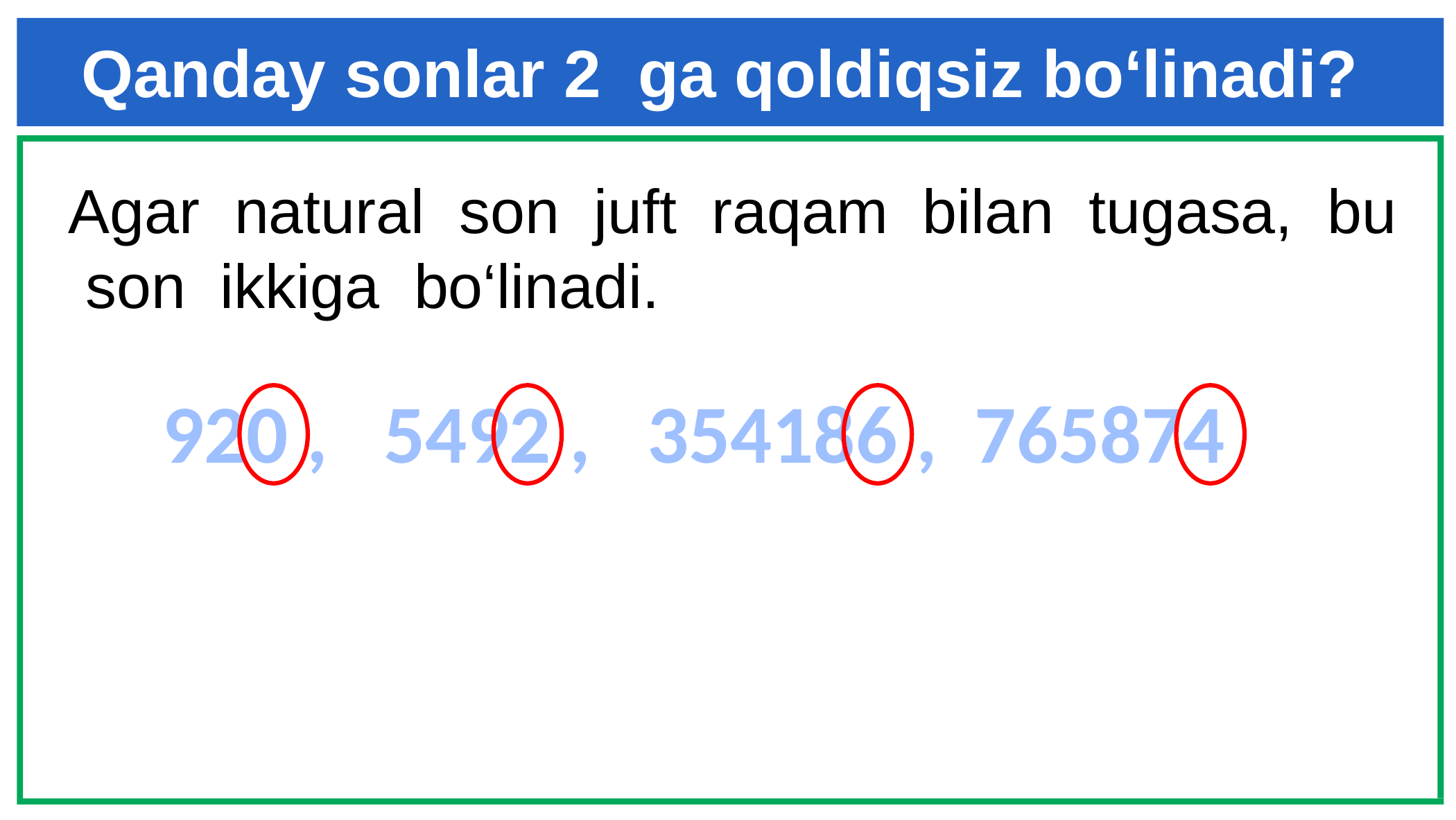

Qanday sonlar 2  ga qoldiqsiz bo‘linadi?
Agar  natural  son  juft  raqam  bilan  tugasa,  bu  son  ikkiga  bo‘linadi.
920 ,   5492 ,   354186 ,  765874